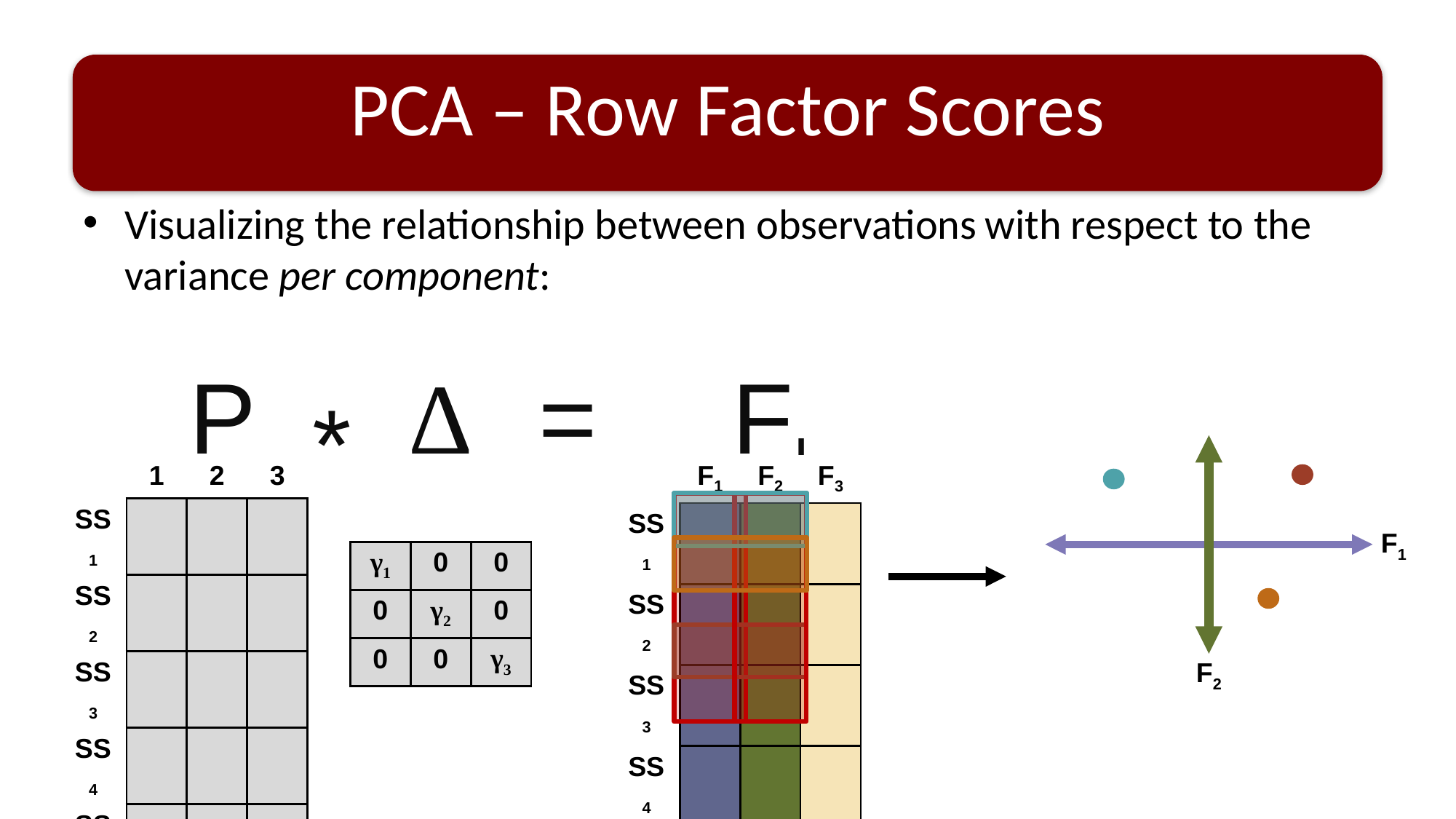

# PCA – Row Factor Scores
Visualizing the relationship between observations with respect to the variance per component:

P
|  | 1 | 2 | 3 |
| --- | --- | --- | --- |
| SS1 |  |  |  |
| SS2 |  |  |  |
| SS3 |  |  |  |
| SS4 |  |  |  |
| SS5 |  |  |  |
Δ
| γ1 | 0 | 0 |
| --- | --- | --- |
| 0 | γ2 | 0 |
| 0 | 0 | γ3 |
FI
|  | F1 | F2 | F3 |
| --- | --- | --- | --- |
| SS1 |  |  |  |
| SS2 |  |  |  |
| SS3 |  |  |  |
| SS4 |  |  |  |
| SS5 |  |  |  |
=
*
F2

F1